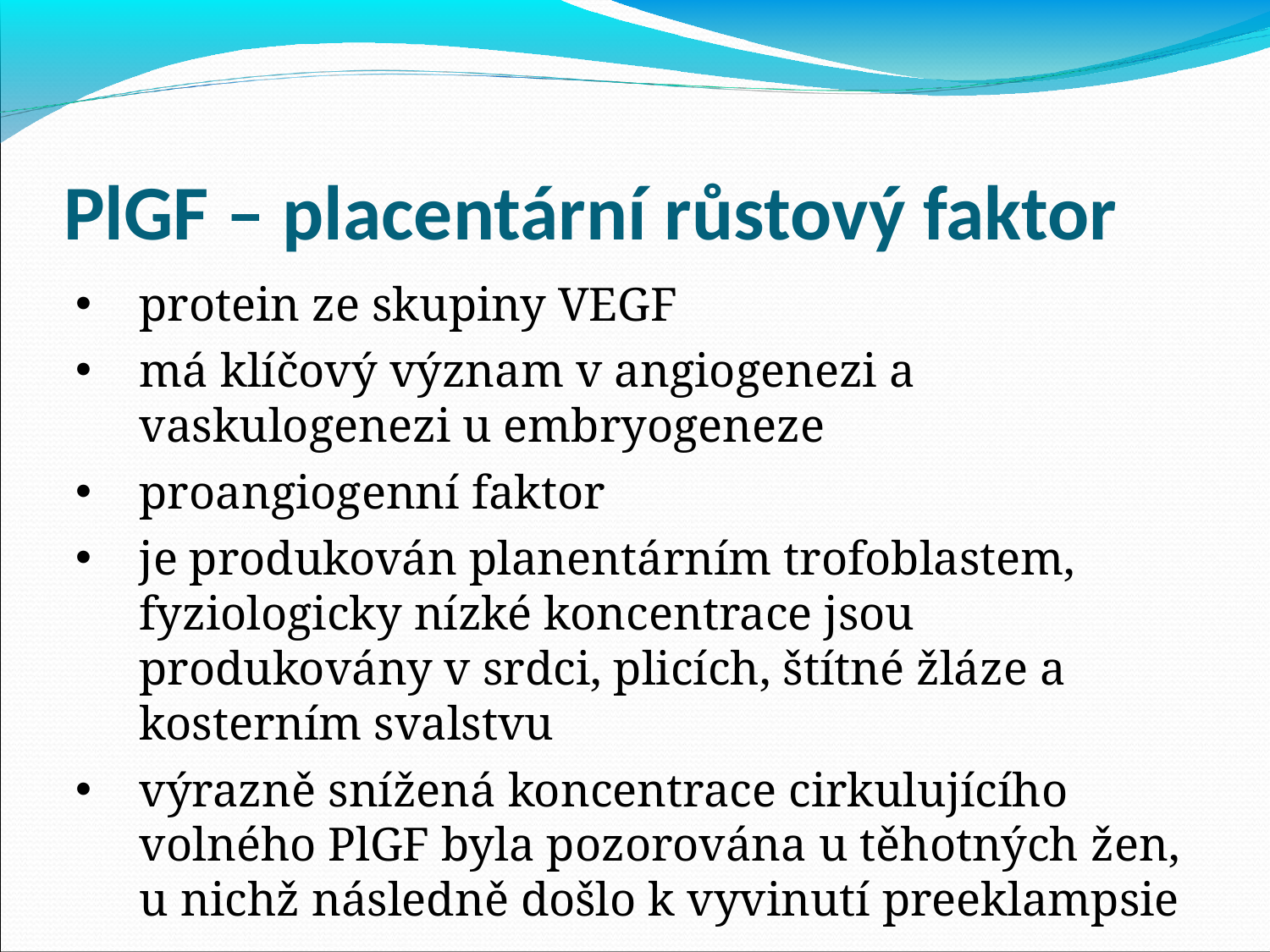

# PlGF – placentární růstový faktor
protein ze skupiny VEGF
má klíčový význam v angiogenezi a vaskulogenezi u embryogeneze
proangiogenní faktor
je produkován planentárním trofoblastem, fyziologicky nízké koncentrace jsou produkovány v srdci, plicích, štítné žláze a kosterním svalstvu
výrazně snížená koncentrace cirkulujícího volného PlGF byla pozorována u těhotných žen, u nichž následně došlo k vyvinutí preeklampsie